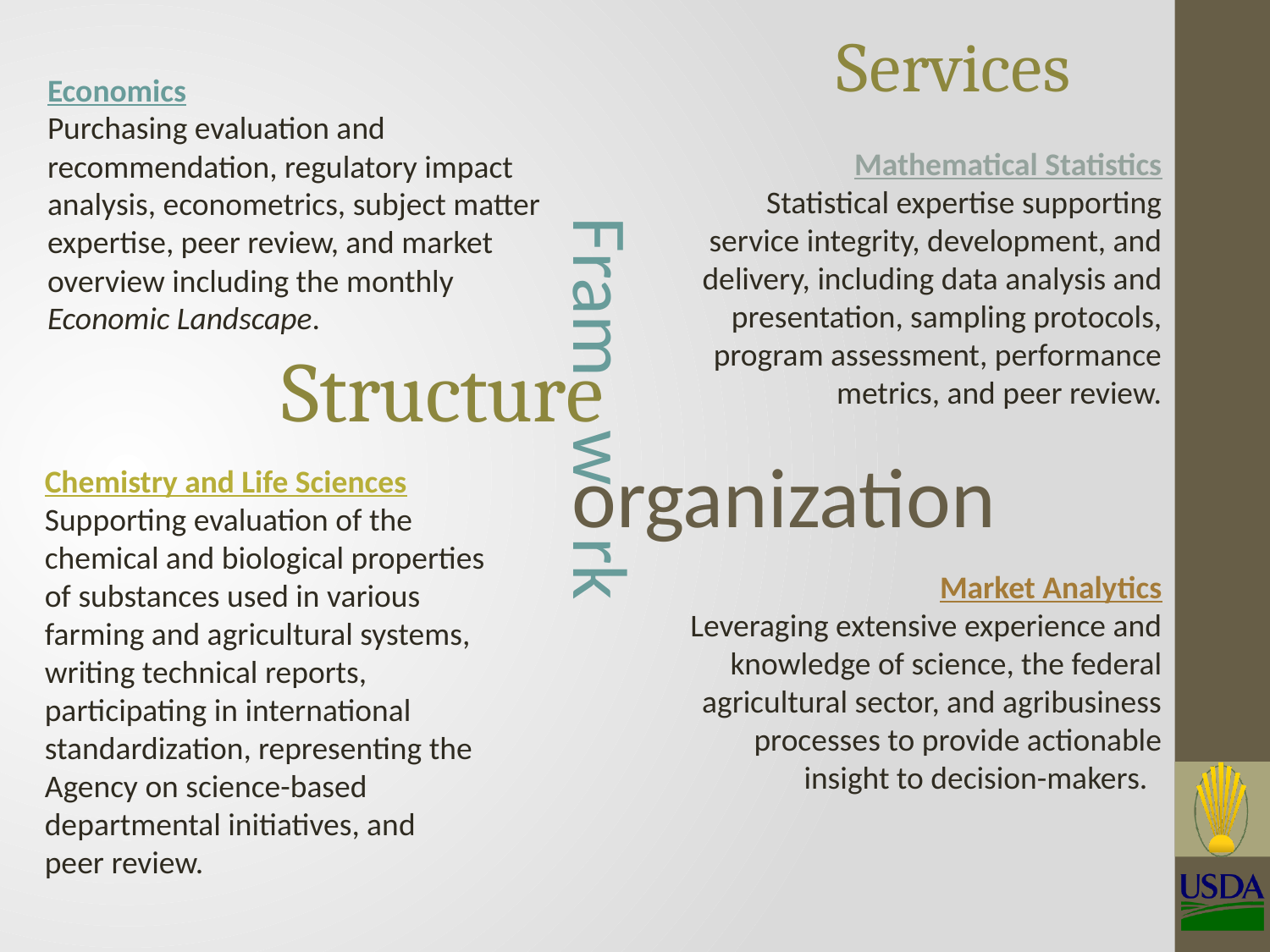

Services
Economics
Purchasing evaluation and recommendation, regulatory impact analysis, econometrics, subject matter expertise, peer review, and market overview including the monthly Economic Landscape.
Mathematical Statistics
Statistical expertise supporting service integrity, development, and delivery, including data analysis and presentation, sampling protocols, program assessment, performance metrics, and peer review.
Fram   w   rk
# Structure
organization
Chemistry and Life Sciences
Supporting evaluation of the chemical and biological properties of substances used in various farming and agricultural systems, writing technical reports, participating in international standardization, representing the Agency on science-based departmental initiatives, and
peer review.
Market Analytics
Leveraging extensive experience and knowledge of science, the federal agricultural sector, and agribusiness processes to provide actionable insight to decision-makers.